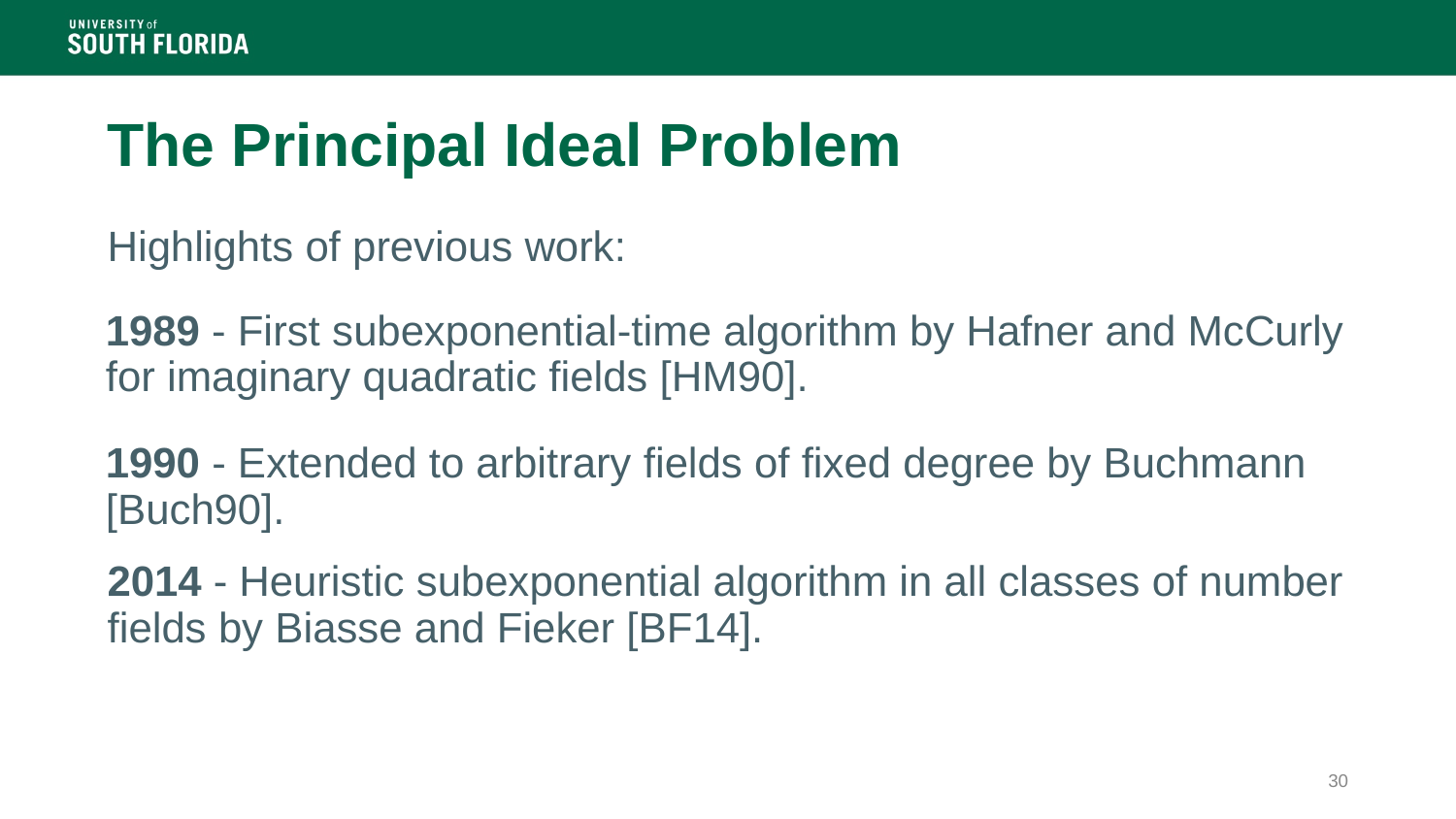

# The Principal Ideal Problem
Highlights of previous work:
1989 - First subexponential-time algorithm by Hafner and McCurly for imaginary quadratic fields [HM90].
1990 - Extended to arbitrary fields of fixed degree by Buchmann [Buch90].
2014 - Heuristic subexponential algorithm in all classes of number fields by Biasse and Fieker [BF14].
30